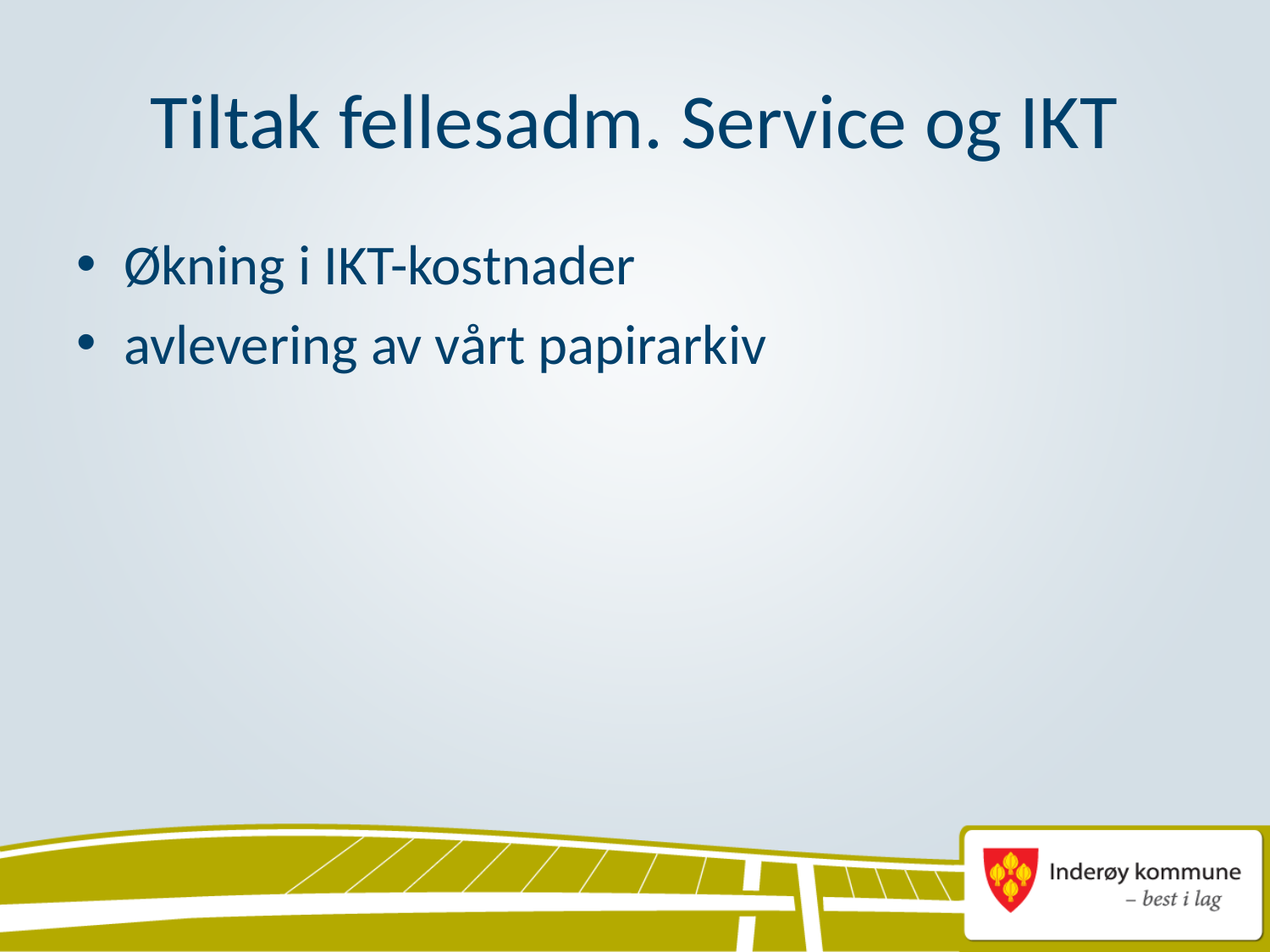

# Tiltak fellesadm. Service og IKT
Økning i IKT-kostnader
avlevering av vårt papirarkiv